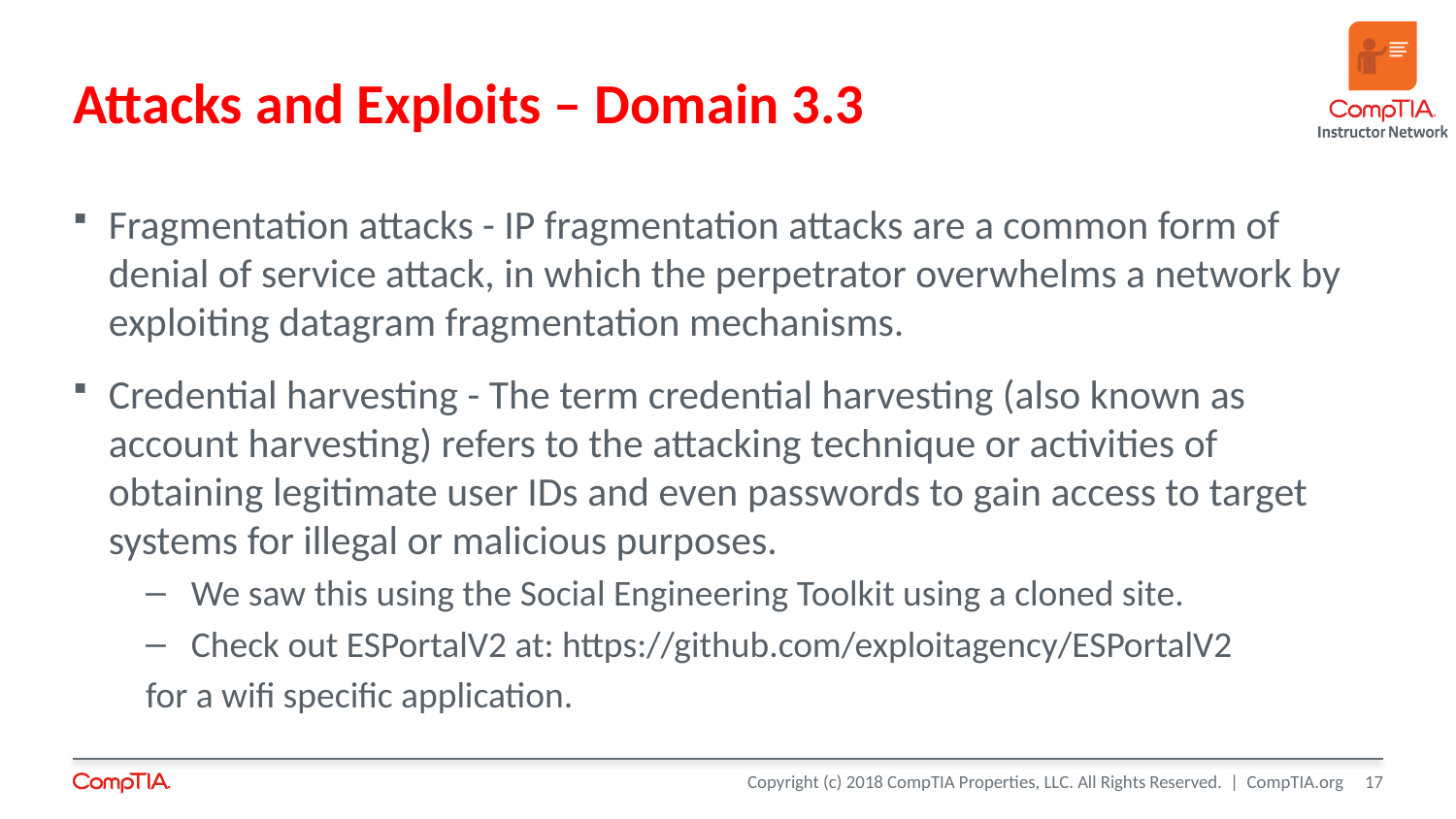

# Attacks and Exploits – Domain 3.3
Fragmentation attacks - IP fragmentation attacks are a common form of denial of service attack, in which the perpetrator overwhelms a network by exploiting datagram fragmentation mechanisms.
Credential harvesting - The term credential harvesting (also known as account harvesting) refers to the attacking technique or activities of obtaining legitimate user IDs and even passwords to gain access to target systems for illegal or malicious purposes.
We saw this using the Social Engineering Toolkit using a cloned site.
Check out ESPortalV2 at: https://github.com/exploitagency/ESPortalV2
for a wifi specific application.

17